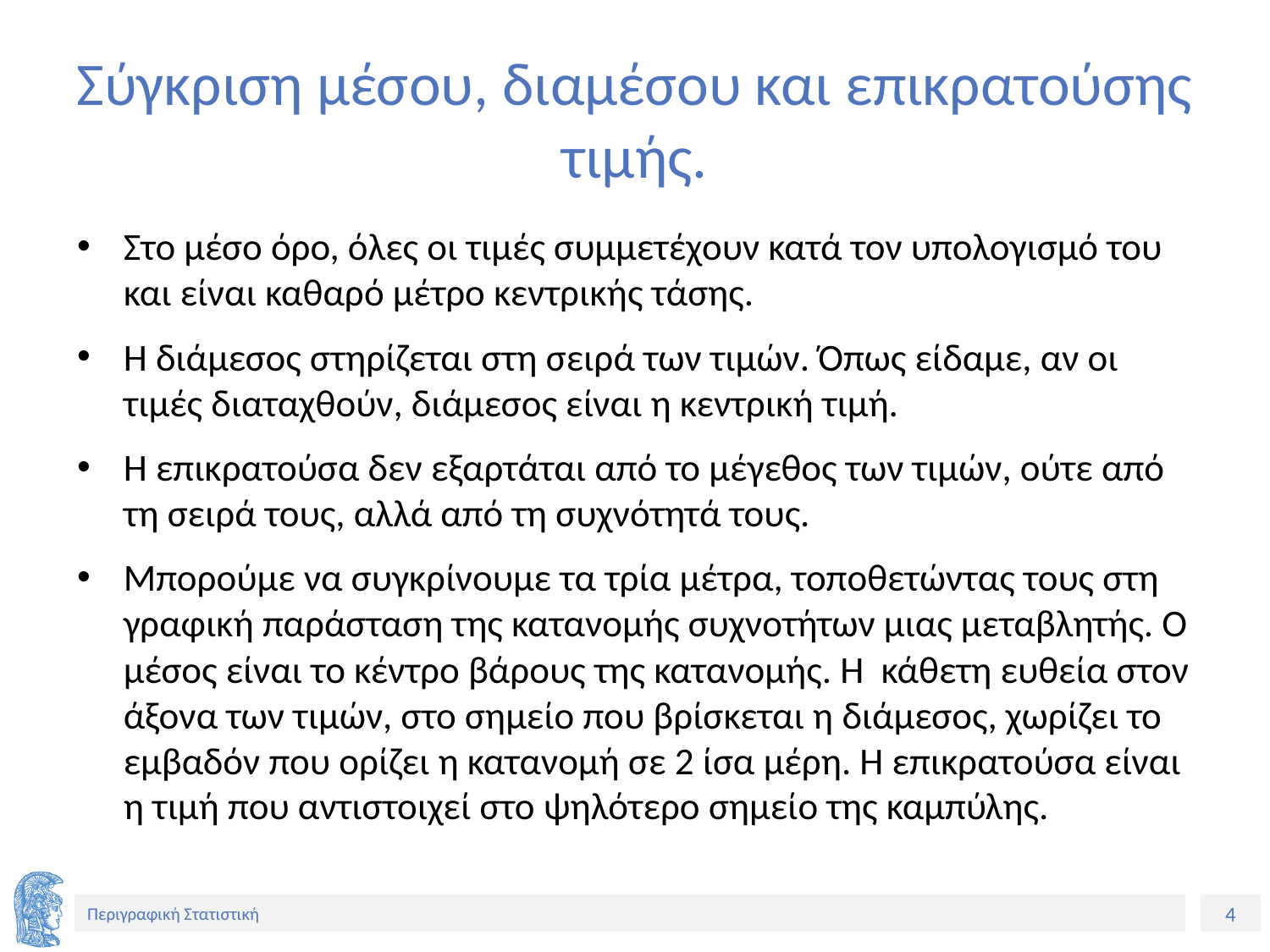

# Σύγκριση μέσου, διαμέσου και επικρατούσης τιμής.
Στο μέσο όρο, όλες οι τιμές συμμετέχουν κατά τον υπολογισμό του και είναι καθαρό μέτρο κεντρικής τάσης.
Η διάμεσος στηρίζεται στη σειρά των τιμών. Όπως είδαμε, αν οι τιμές διαταχθούν, διάμεσος είναι η κεντρική τιμή.
Η επικρατούσα δεν εξαρτάται από το μέγεθος των τιμών, ούτε από τη σειρά τους, αλλά από τη συχνότητά τους.
Μπορούμε να συγκρίνουμε τα τρία μέτρα, τοποθετώντας τους στη γραφική παράσταση της κατανομής συχνοτήτων μιας μεταβλητής. Ο μέσος είναι το κέντρο βάρους της κατανομής. Η  κάθετη ευθεία στον άξονα των τιμών, στο σημείο που βρίσκεται η διάμεσος, χωρίζει το εμβαδόν που ορίζει η κατανομή σε 2 ίσα μέρη. Η επικρατούσα είναι η τιμή που αντιστοιχεί στο ψηλότερο σημείο της καμπύλης.